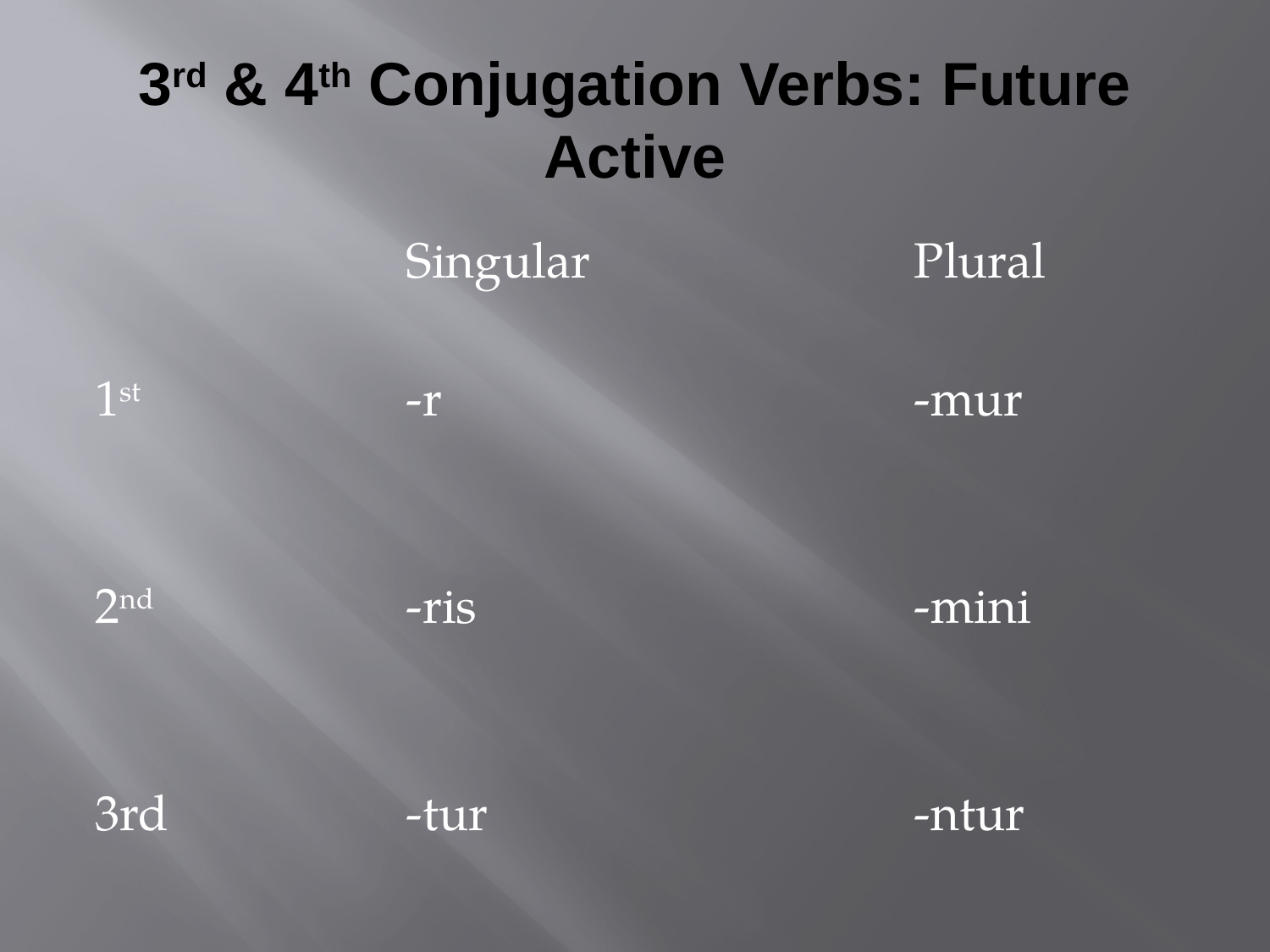

# 3rd & 4th Conjugation Verbs: Future Active
			Singular			Plural

1st   		-r				-mur

2nd		-ris				-mini

3rd		-tur				-ntur